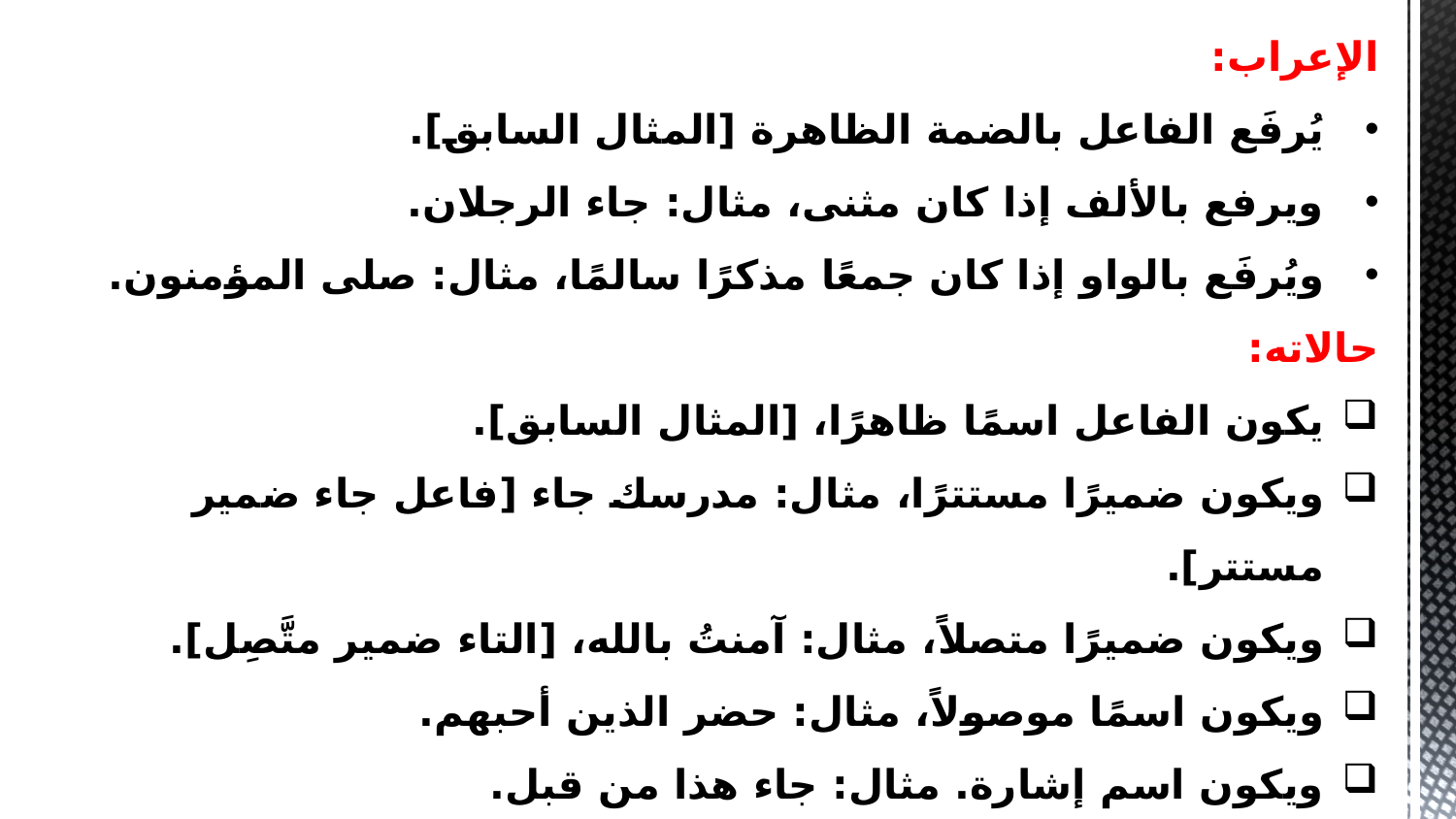

الإعراب:
يُرفَع الفاعل بالضمة الظاهرة [المثال السابق].
ويرفع بالألف إذا كان مثنى، مثال: جاء الرجلان.
ويُرفَع بالواو إذا كان جمعًا مذكرًا سالمًا، مثال: صلى المؤمنون.
حالاته:
يكون الفاعل اسمًا ظاهرًا، [المثال السابق].
ويكون ضميرًا مستترًا، مثال: مدرسك جاء [فاعل جاء ضمير مستتر].
ويكون ضميرًا متصلاً، مثال: آمنتُ بالله، [التاء ضمير متَّصِل].
ويكون اسمًا موصولاً، مثال: حضر الذين أحبهم.
ويكون اسم إشارة. مثال: جاء هذا من قبل.